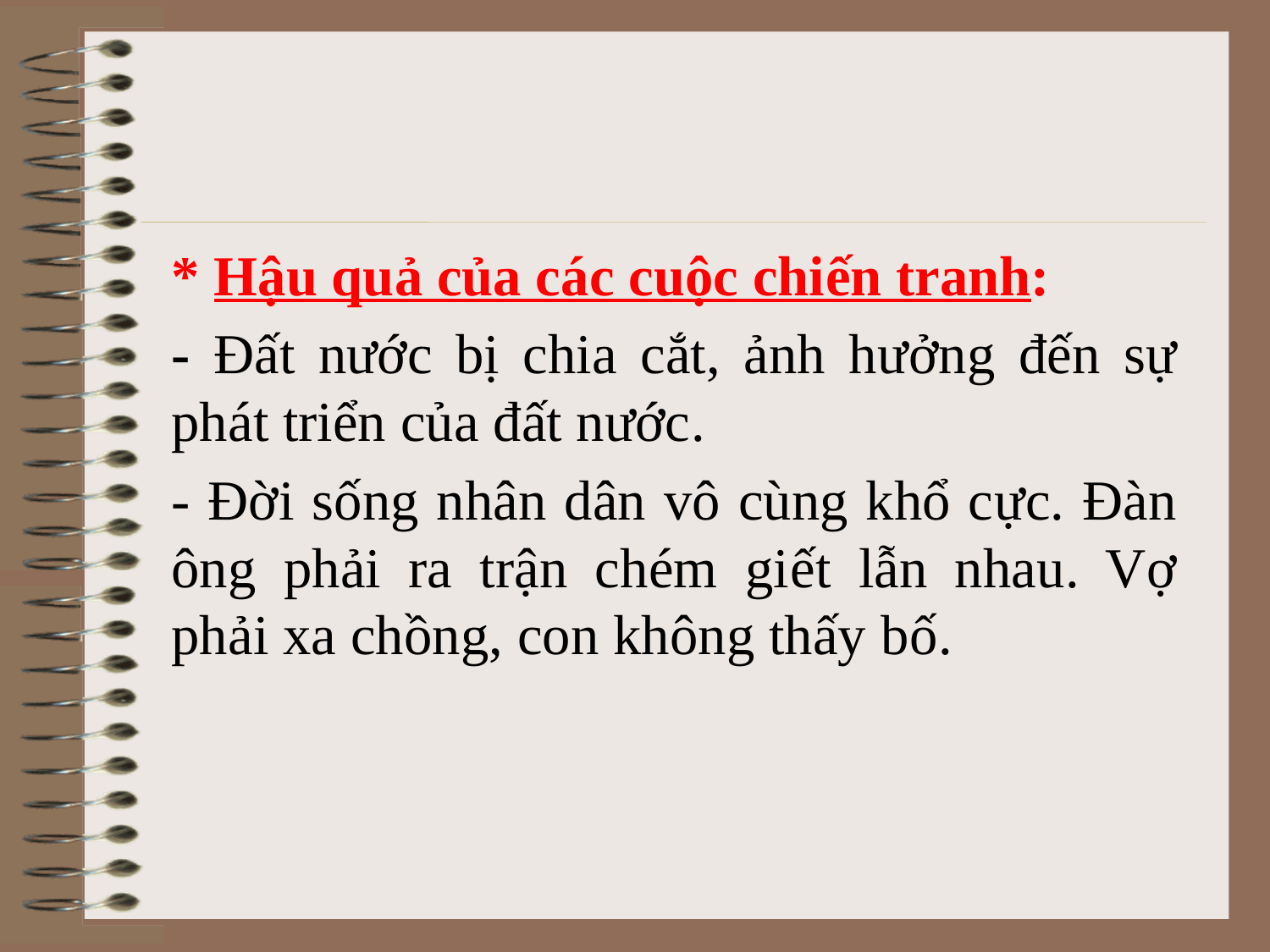

* Hậu quả của các cuộc chiến tranh:
- Đất nước bị chia cắt, ảnh hưởng đến sự phát triển của đất nước.
- Đời sống nhân dân vô cùng khổ cực. Đàn ông phải ra trận chém giết lẫn nhau. Vợ phải xa chồng, con không thấy bố.